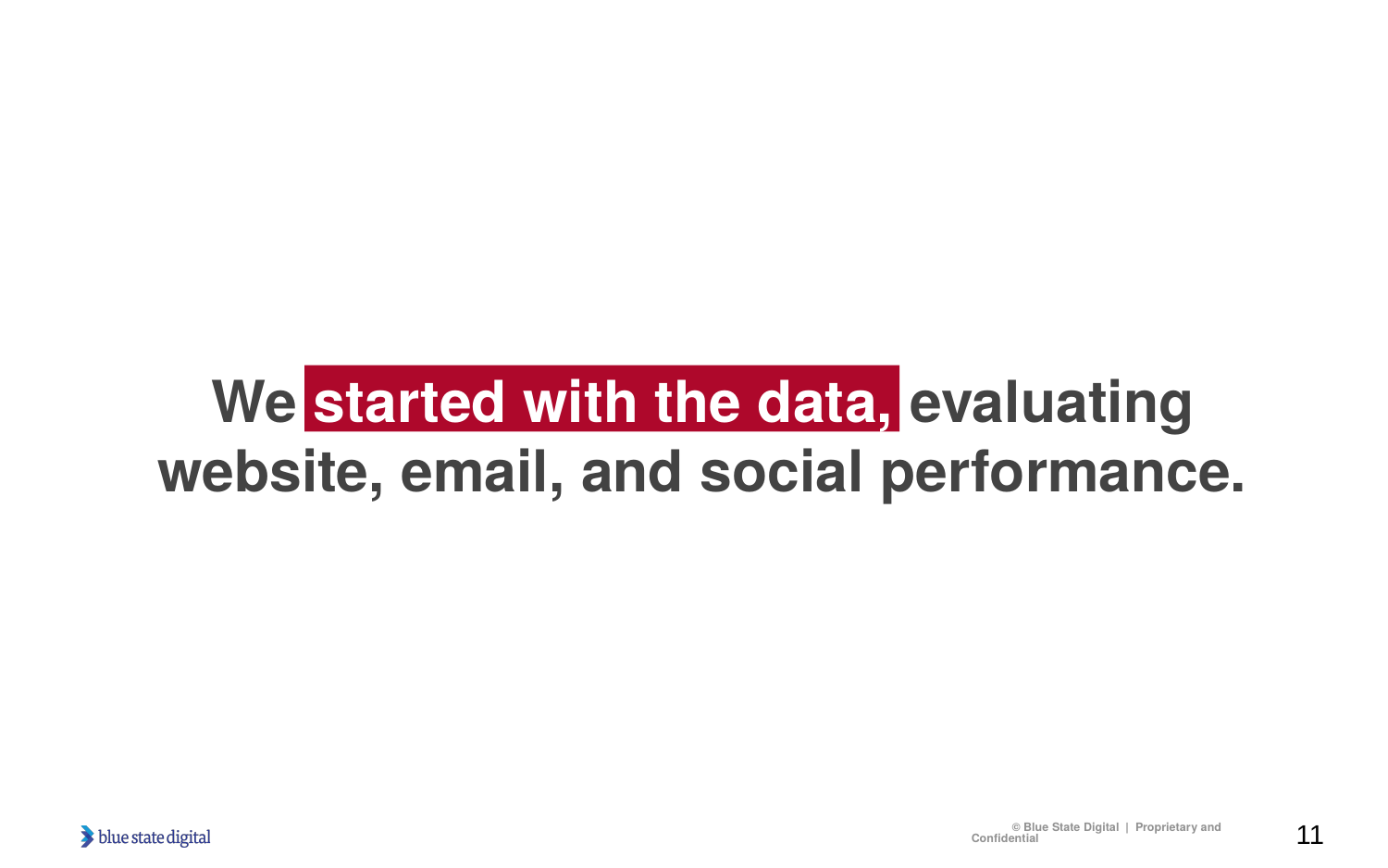

We started with the data, evaluating website, email, and social performance.

11